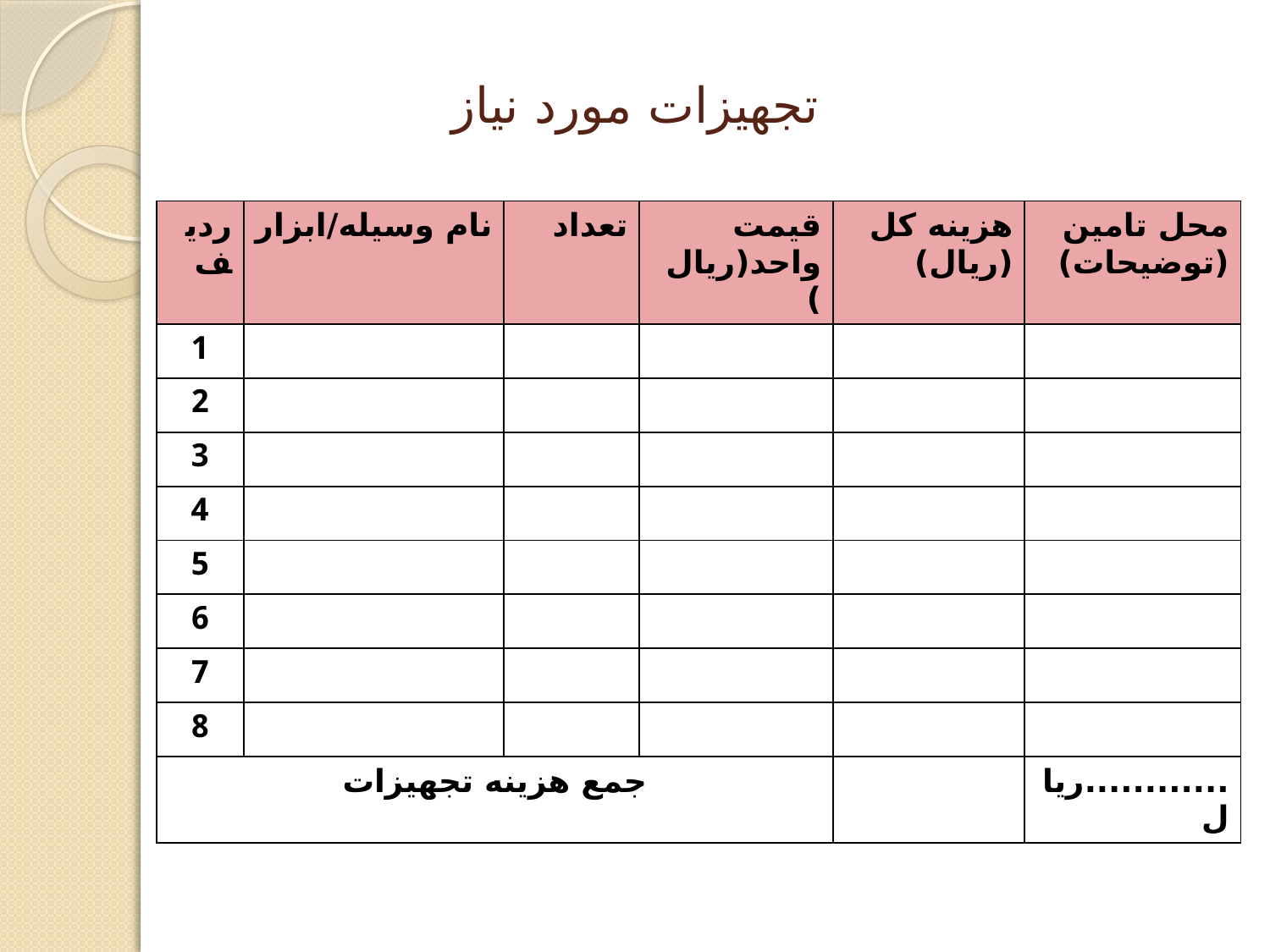

# تجهیزات مورد نیاز
| ردیف | نام وسیله/ابزار | تعداد | قیمت واحد(ریال) | هزینه کل (ریال) | محل تامین (توضیحات) |
| --- | --- | --- | --- | --- | --- |
| 1 |  |  |  |  |  |
| 2 |  |  |  |  |  |
| 3 |  |  |  |  |  |
| 4 |  |  |  |  |  |
| 5 |  |  |  |  |  |
| 6 |  |  |  |  |  |
| 7 |  |  |  |  |  |
| 8 |  |  |  |  |  |
| جمع هزینه تجهیزات |  |  |  |  | ............ریال |